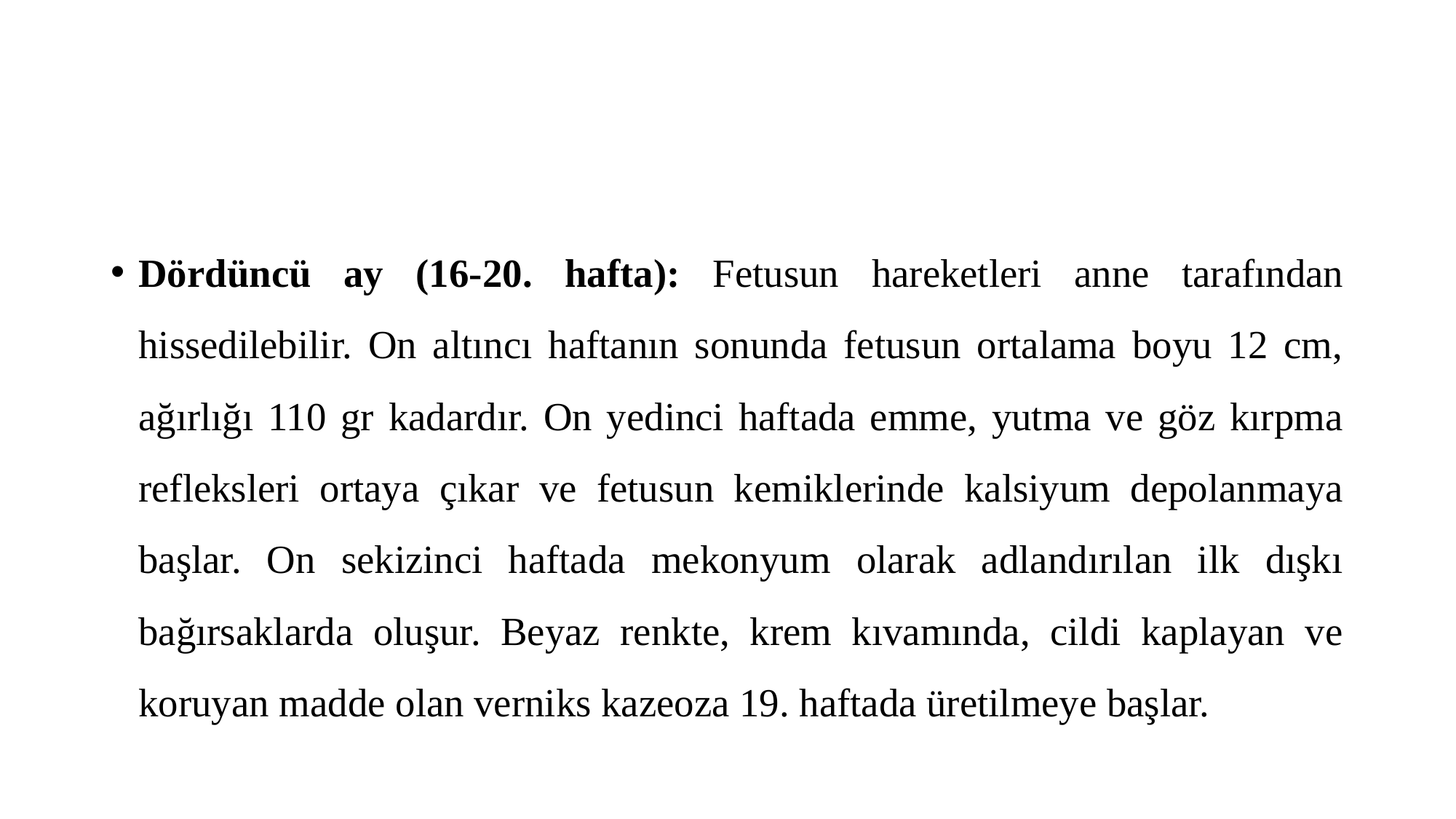

#
Dördüncü ay (16-20. hafta): Fetusun hareketleri anne tarafından hissedilebilir. On altıncı haftanın sonunda fetusun ortalama boyu 12 cm, ağırlığı 110 gr kadardır. On yedinci haftada emme, yutma ve göz kırpma refleksleri ortaya çıkar ve fetusun kemiklerinde kalsiyum depolanmaya başlar. On sekizinci haftada mekonyum olarak adlandırılan ilk dışkı bağırsaklarda oluşur. Beyaz renkte, krem kıvamında, cildi kaplayan ve koruyan madde olan verniks kazeoza 19. haftada üretilmeye başlar.